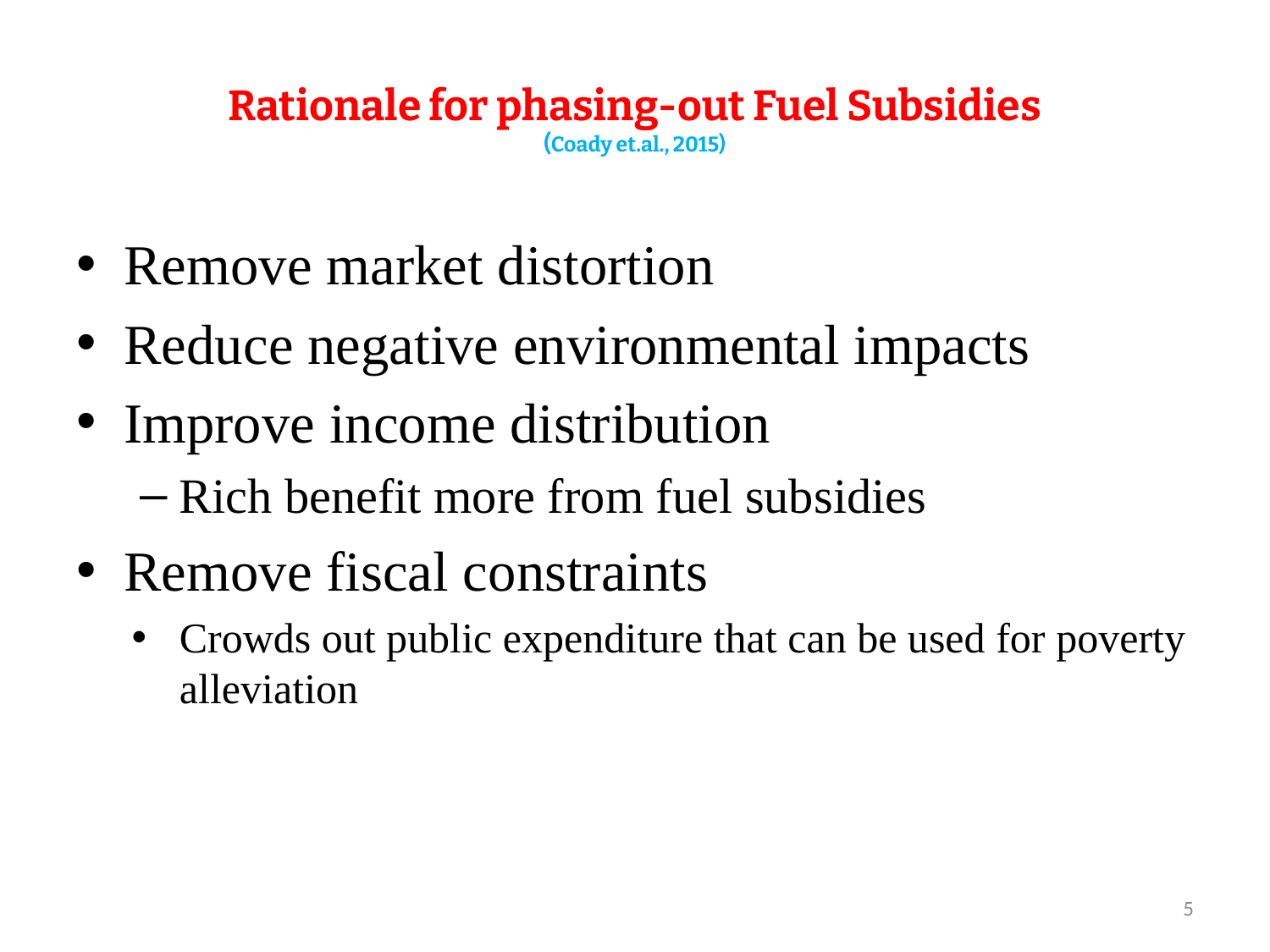

# Rationale for phasing-out Fuel Subsidies (Coady et.al., 2015)
Remove market distortion
Reduce negative environmental impacts
Improve income distribution
Rich benefit more from fuel subsidies
Remove fiscal constraints
Crowds out public expenditure that can be used for poverty alleviation
5